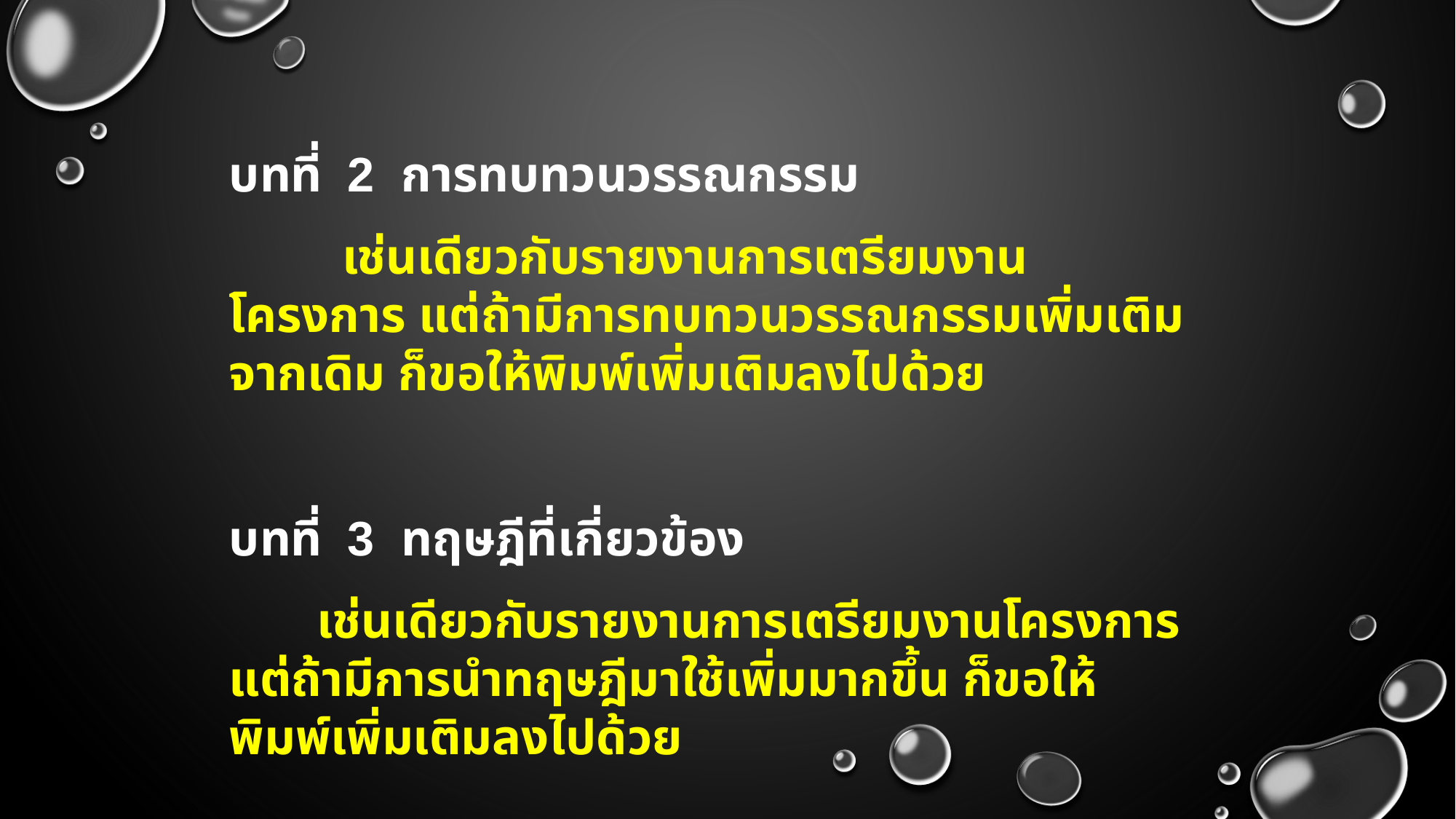

บทที่  2  การทบทวนวรรณกรรม
         เช่นเดียวกับรายงานการเตรียมงานโครงการ แต่ถ้ามีการทบทวนวรรณกรรมเพิ่มเติมจากเดิม ก็ขอให้พิมพ์เพิ่มเติมลงไปด้วย

บทที่  3  ทฤษฎีที่เกี่ยวข้อง
       เช่นเดียวกับรายงานการเตรียมงานโครงการ แต่ถ้ามีการนำทฤษฎีมาใช้เพิ่มมากขึ้น ก็ขอให้พิมพ์เพิ่มเติมลงไปด้วย